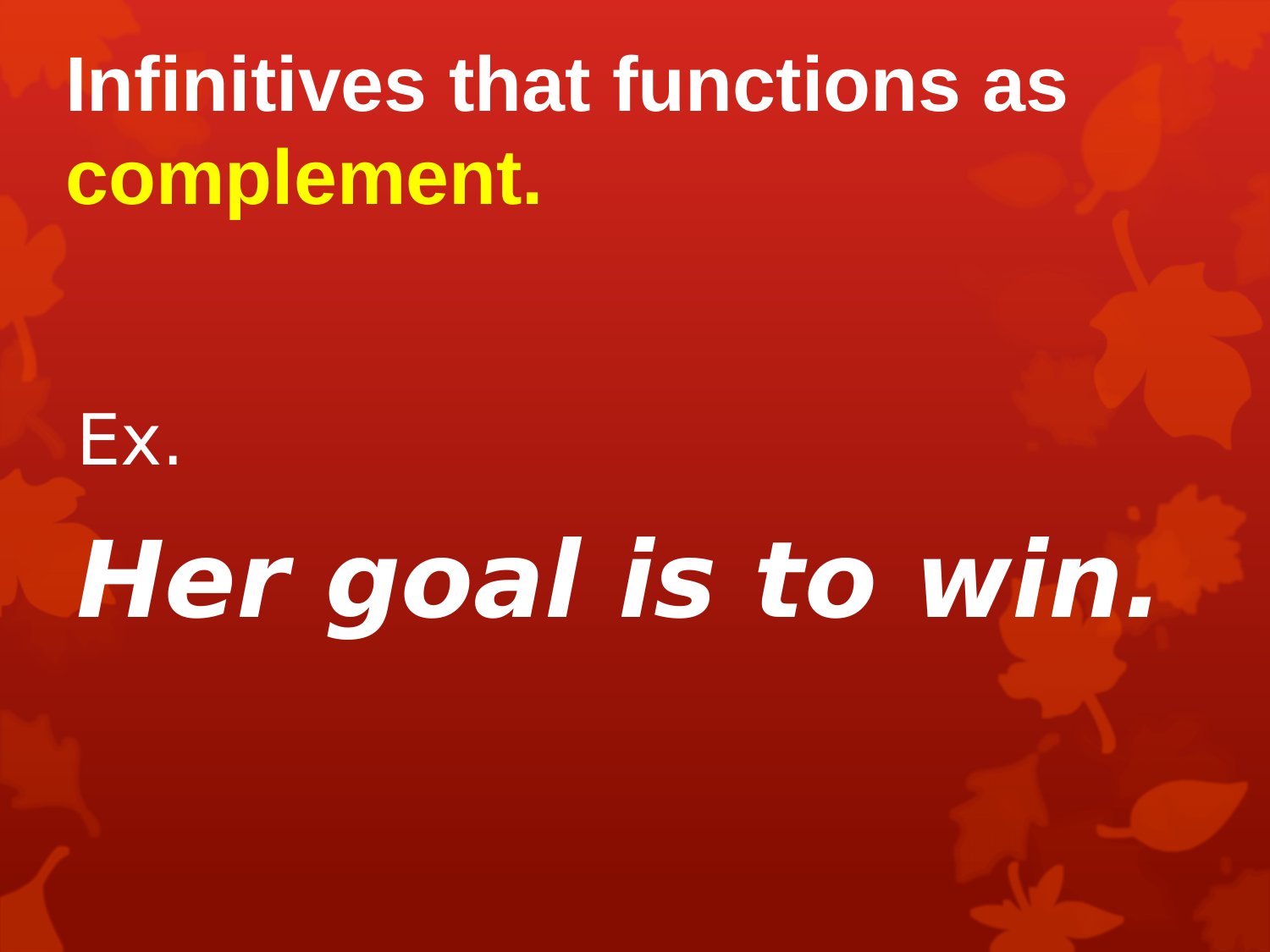

# Infinitives that functions as complement.
Ex.
Her goal is to win.